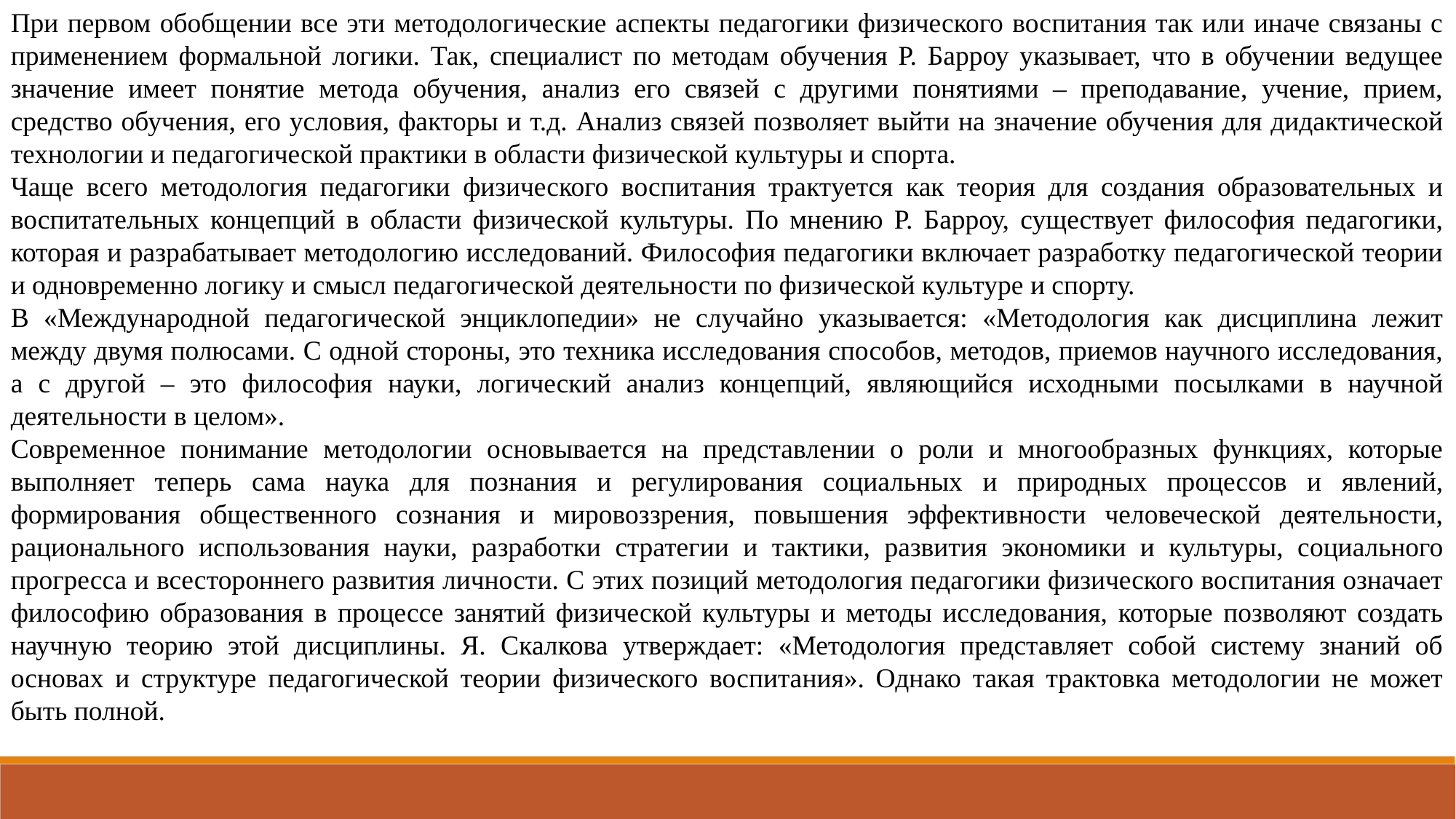

При первом обобщении все эти методологические аспекты педагогики физического воспитания так или иначе связаны с применением формальной логики. Так, специалист по методам обучения Р. Барроу указывает, что в обучении ведущее значение имеет понятие метода обучения, анализ его связей с другими понятиями – преподавание, учение, прием, средство обучения, его условия, факторы и т.д. Анализ связей позволяет выйти на значение обучения для дидактической технологии и педагогической практики в области физической культуры и спорта.
Чаще всего методология педагогики физического воспитания трактуется как теория для создания образовательных и воспитательных концепций в области физической культуры. По мнению Р. Барроу, существует философия педагогики, которая и разрабатывает методологию исследований. Философия педагогики включает разработку педагогической теории и одновременно логику и смысл педагогической деятельности по физической культуре и спорту.
В «Международной педагогической энциклопедии» не случайно указывается: «Методология как дисциплина лежит между двумя полюсами. С одной стороны, это техника исследования способов, методов, приемов научного исследования, а с другой – это философия науки, логический анализ концепций, являющийся исходными посылками в научной деятельности в целом».
Современное понимание методологии основывается на представлении о роли и многообразных функциях, которые выполняет теперь сама наука для познания и регулирования социальных и природных процессов и явлений, формирования общественного сознания и мировоззрения, повышения эффективности человеческой деятельности, рационального использования науки, разработки стратегии и тактики, развития экономики и культуры, социального прогресса и всестороннего развития личности. С этих позиций методология педагогики физического воспитания означает философию образования в процессе занятий физической культуры и методы исследования, которые позволяют создать научную теорию этой дисциплины. Я. Скалкова утверждает: «Методология представляет собой систему знаний об основах и структуре педагогической теории физического воспитания». Однако такая трактовка методологии не может быть полной.